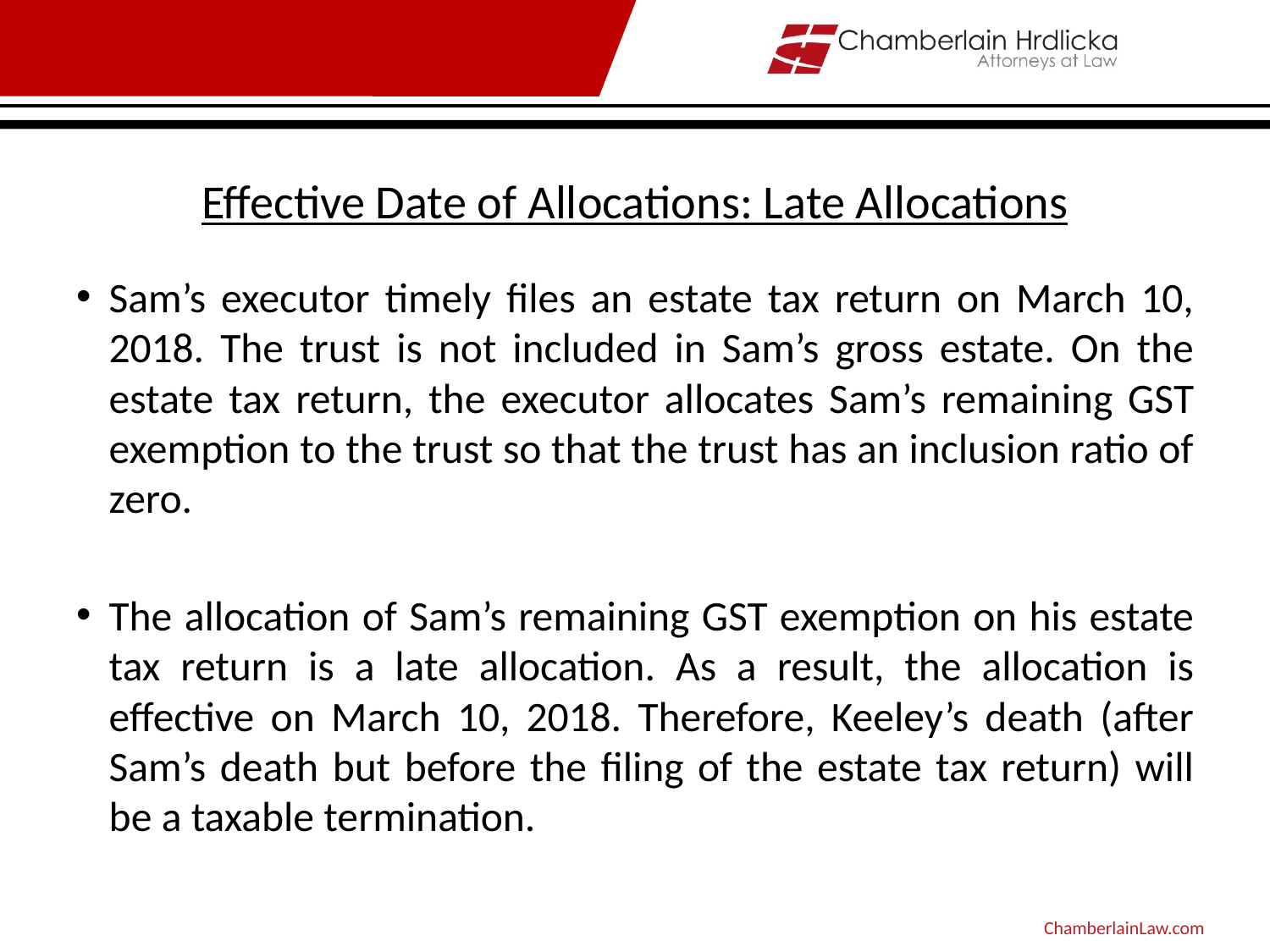

# Effective Date of Allocations: Late Allocations
Sam’s executor timely files an estate tax return on March 10, 2018. The trust is not included in Sam’s gross estate. On the estate tax return, the executor allocates Sam’s remaining GST exemption to the trust so that the trust has an inclusion ratio of zero.

The allocation of Sam’s remaining GST exemption on his estate tax return is a late allocation. As a result, the allocation is effective on March 10, 2018. Therefore, Keeley’s death (after Sam’s death but before the filing of the estate tax return) will be a taxable termination.